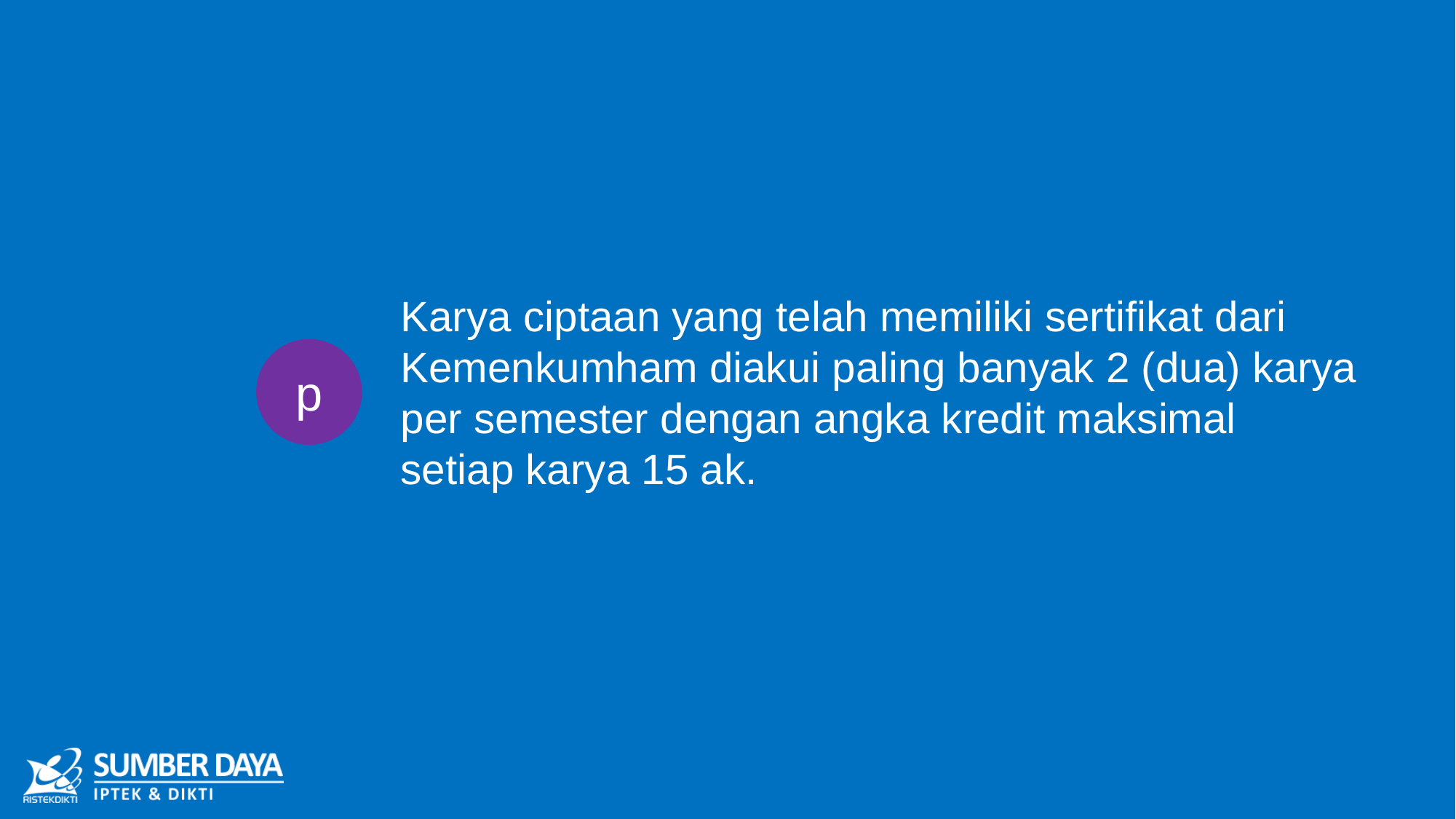

Karya ciptaan yang telah memiliki sertifikat dari Kemenkumham diakui paling banyak 2 (dua) karya per semester dengan angka kredit maksimal setiap karya 15 ak.
p